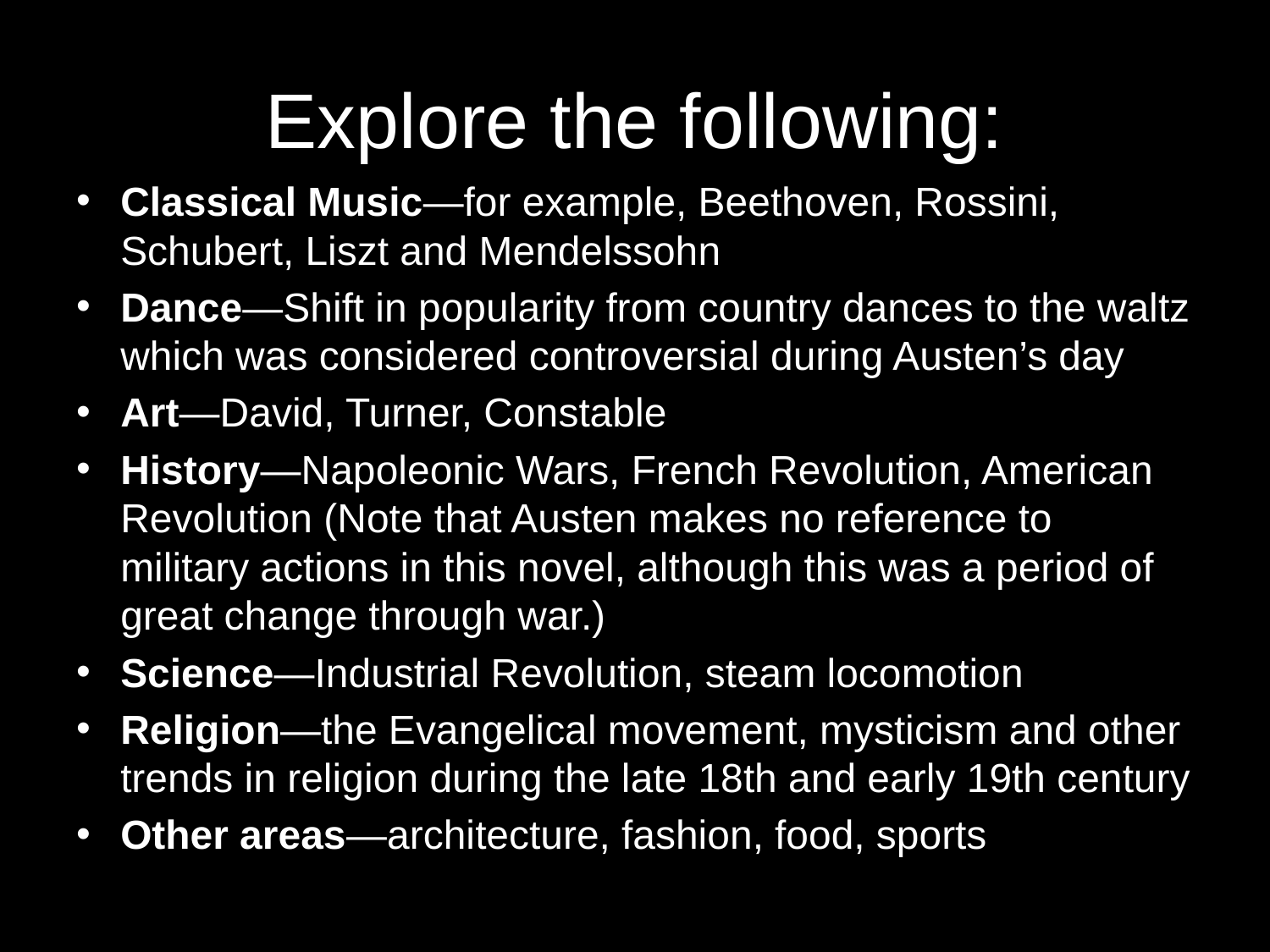

# Explore the following:
Classical Music—for example, Beethoven, Rossini, Schubert, Liszt and Mendelssohn
Dance—Shift in popularity from country dances to the waltz which was considered controversial during Austen’s day
Art—David, Turner, Constable
History—Napoleonic Wars, French Revolution, American Revolution (Note that Austen makes no reference to military actions in this novel, although this was a period of great change through war.)
Science—Industrial Revolution, steam locomotion
Religion—the Evangelical movement, mysticism and other trends in religion during the late 18th and early 19th century
Other areas—architecture, fashion, food, sports